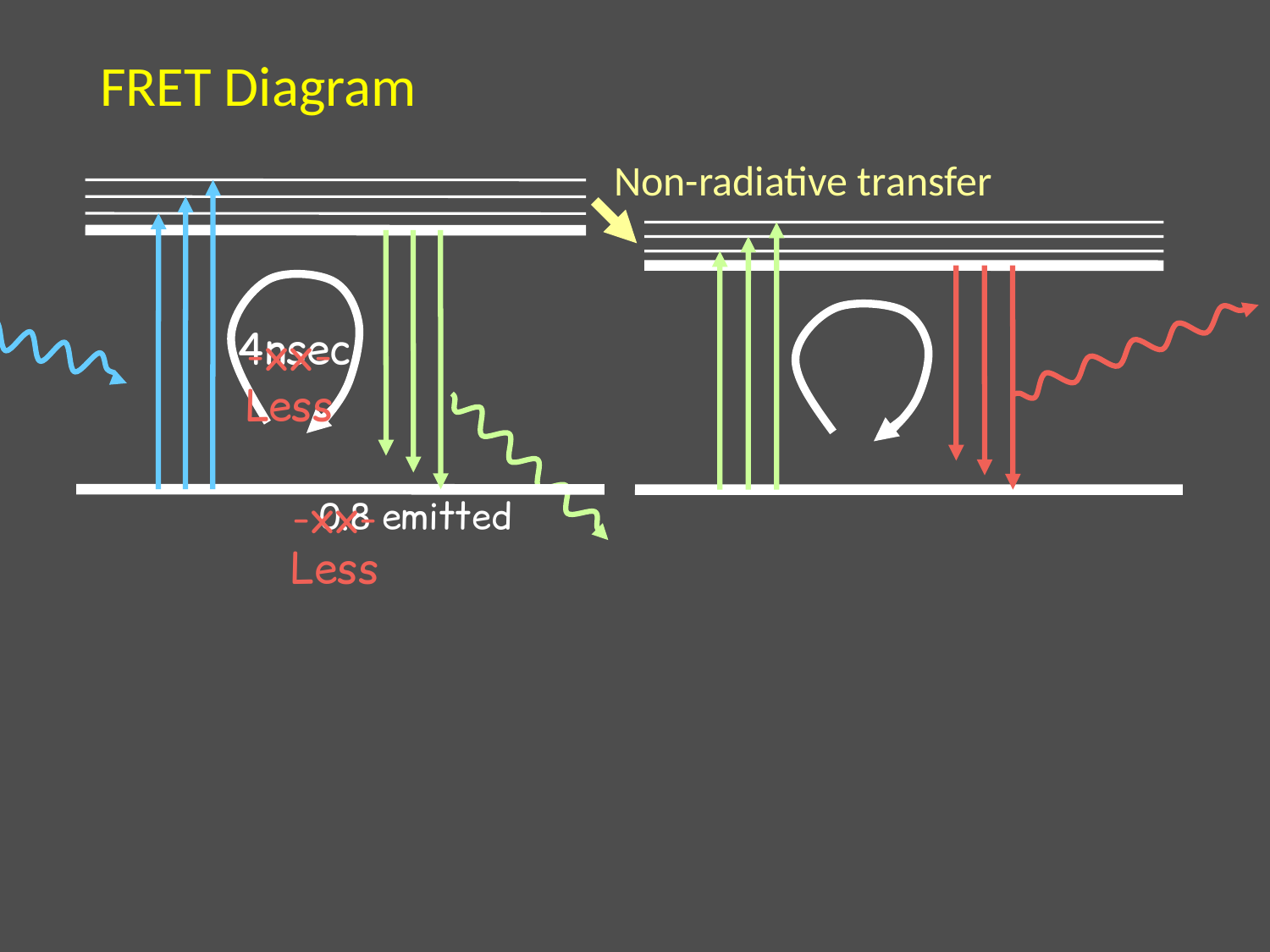

# FRET Diagram
Non-radiative transfer

-xx-
Less
-xx-
Less

4nsec

0.8 emitted